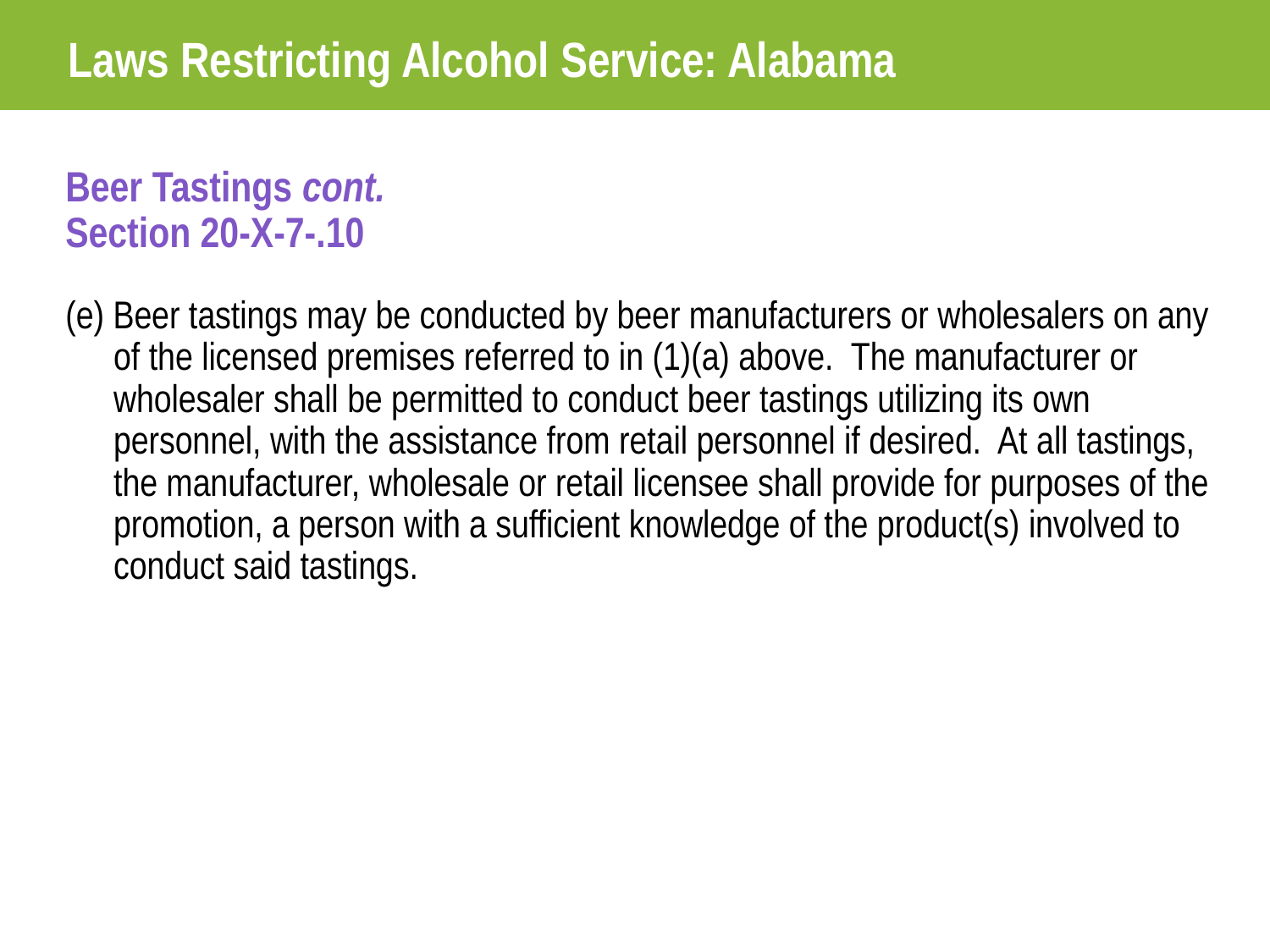

Laws Restricting Alcohol Service: Alabama
Beer Tastings cont.
Section 20-X-7-.10
(e) Beer tastings may be conducted by beer manufacturers or wholesalers on any of the licensed premises referred to in (1)(a) above.  The manufacturer or wholesaler shall be permitted to conduct beer tastings utilizing its own personnel, with the assistance from retail personnel if desired.  At all tastings, the manufacturer, wholesale or retail licensee shall provide for purposes of the promotion, a person with a sufficient knowledge of the product(s) involved to conduct said tastings.